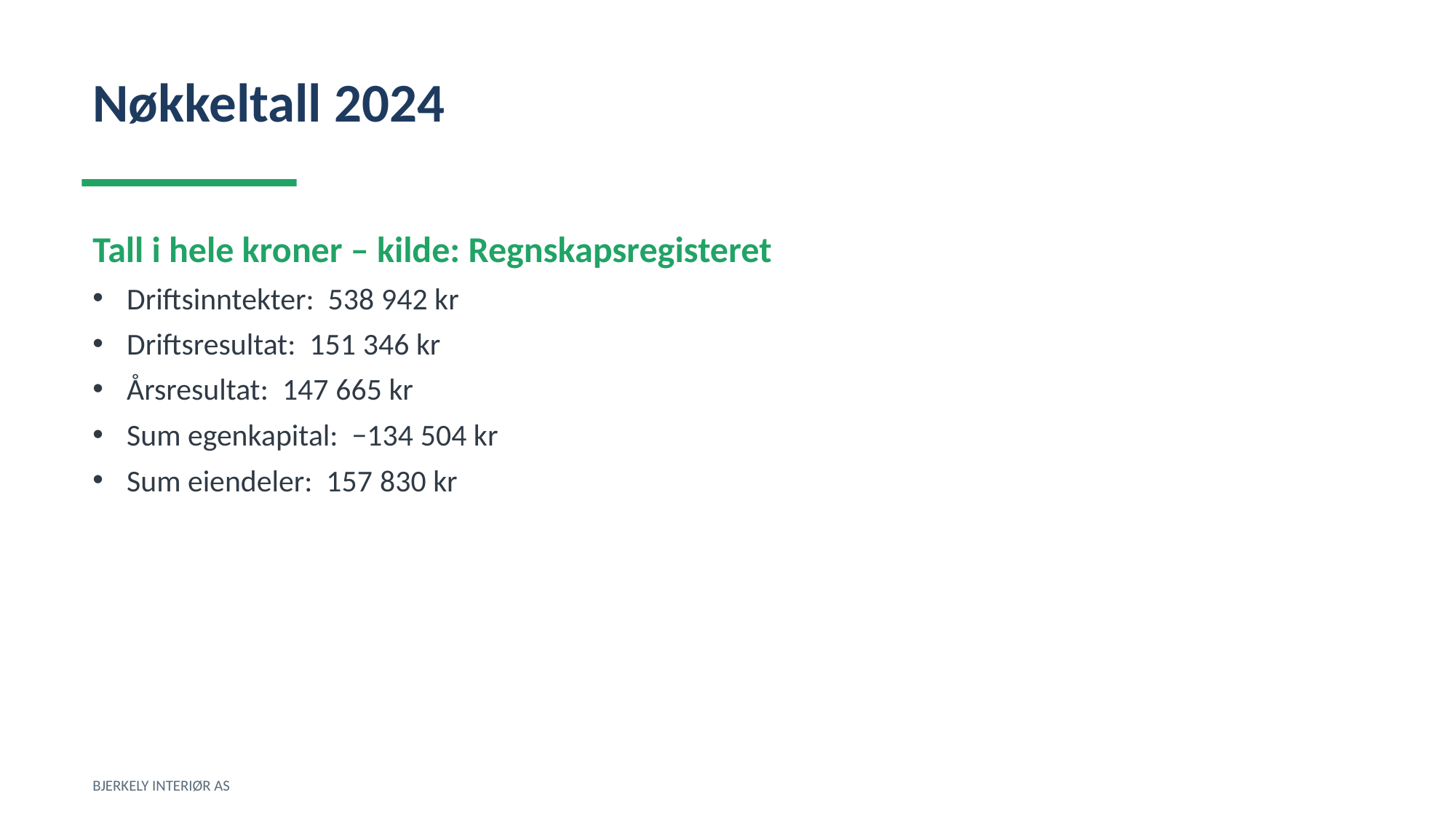

Nøkkeltall 2024

Tall i hele kroner – kilde: Regnskapsregisteret
Driftsinntekter:  538 942 kr
Driftsresultat:  151 346 kr
Årsresultat:  147 665 kr
Sum egenkapital:  −134 504 kr
Sum eiendeler:  157 830 kr
BJERKELY INTERIØR AS